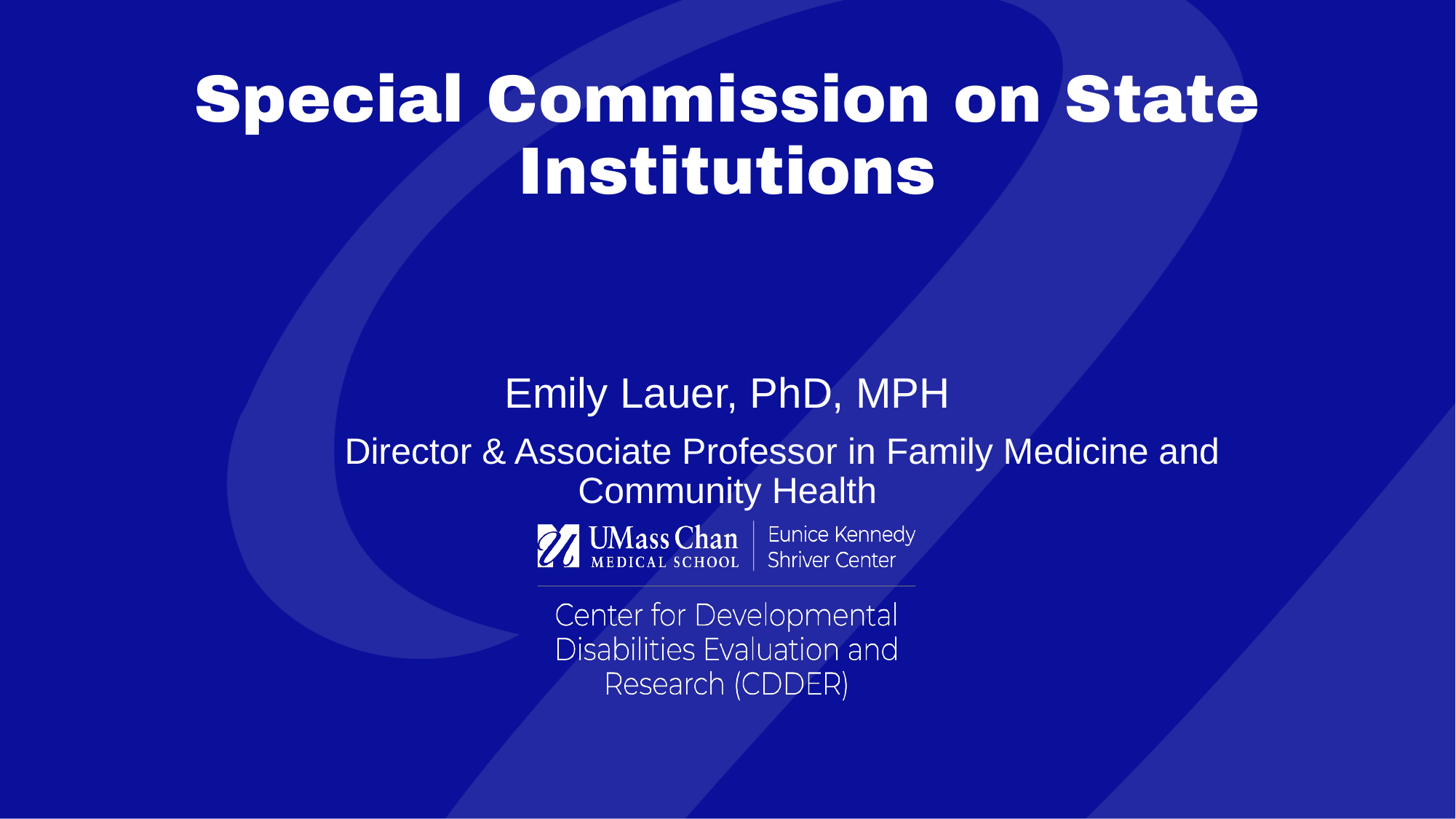

# Special Commission on State Institutions
Emily Lauer, PhD, MPH
	Director & Associate Professor in Family Medicine and Community Health